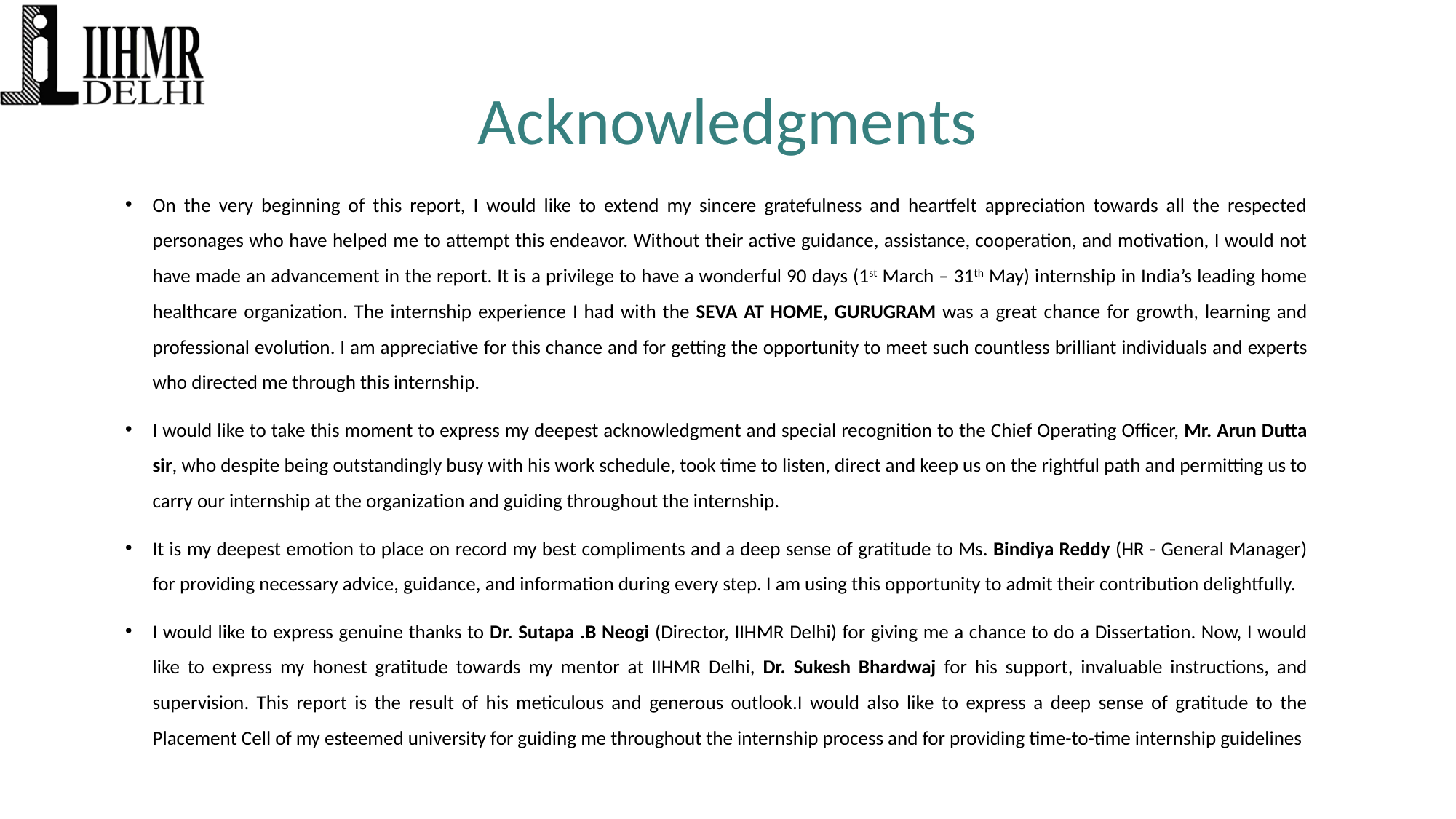

Acknowledgments
On the very beginning of this report, I would like to extend my sincere gratefulness and heartfelt appreciation towards all the respected personages who have helped me to attempt this endeavor. Without their active guidance, assistance, cooperation, and motivation, I would not have made an advancement in the report. It is a privilege to have a wonderful 90 days (1st March – 31th May) internship in India’s leading home healthcare organization. The internship experience I had with the SEVA AT HOME, GURUGRAM was a great chance for growth, learning and professional evolution. I am appreciative for this chance and for getting the opportunity to meet such countless brilliant individuals and experts who directed me through this internship.
I would like to take this moment to express my deepest acknowledgment and special recognition to the Chief Operating Officer, Mr. Arun Dutta sir, who despite being outstandingly busy with his work schedule, took time to listen, direct and keep us on the rightful path and permitting us to carry our internship at the organization and guiding throughout the internship.
It is my deepest emotion to place on record my best compliments and a deep sense of gratitude to Ms. Bindiya Reddy (HR - General Manager) for providing necessary advice, guidance, and information during every step. I am using this opportunity to admit their contribution delightfully.
I would like to express genuine thanks to Dr. Sutapa .B Neogi (Director, IIHMR Delhi) for giving me a chance to do a Dissertation. Now, I would like to express my honest gratitude towards my mentor at IIHMR Delhi, Dr. Sukesh Bhardwaj for his support, invaluable instructions, and supervision. This report is the result of his meticulous and generous outlook.I would also like to express a deep sense of gratitude to the Placement Cell of my esteemed university for guiding me throughout the internship process and for providing time-to-time internship guidelines